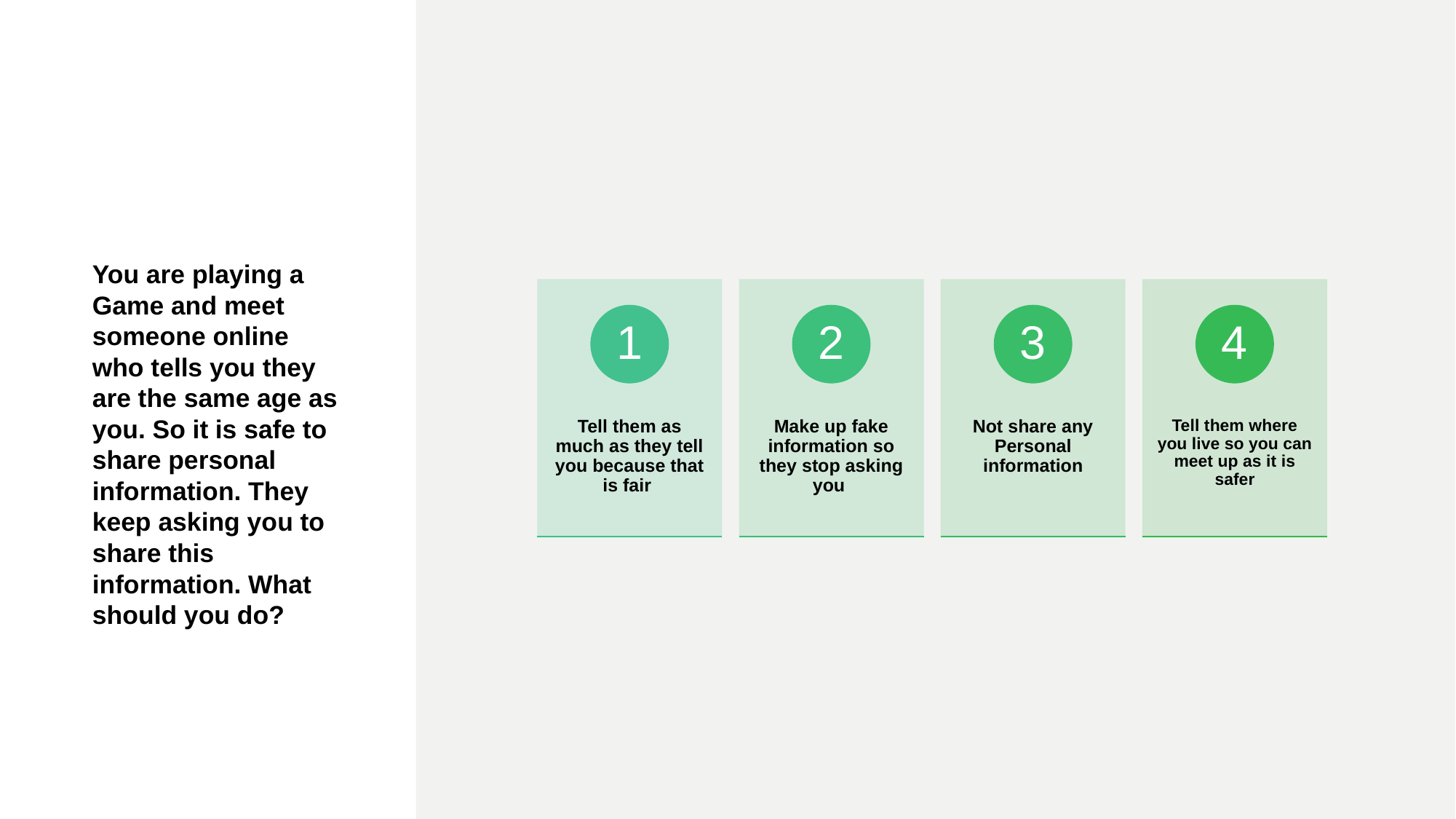

Tell them as much as they tell you because that is fair
1
Make up fake information so they stop asking you
2
Not share any Personal information
3
Tell them where you live so you can meet up as it is safer
4
# You are playing a Game and meet someone online who tells you they are the same age as you. So it is safe to share personal information. They keep asking you to share this information. What should you do?